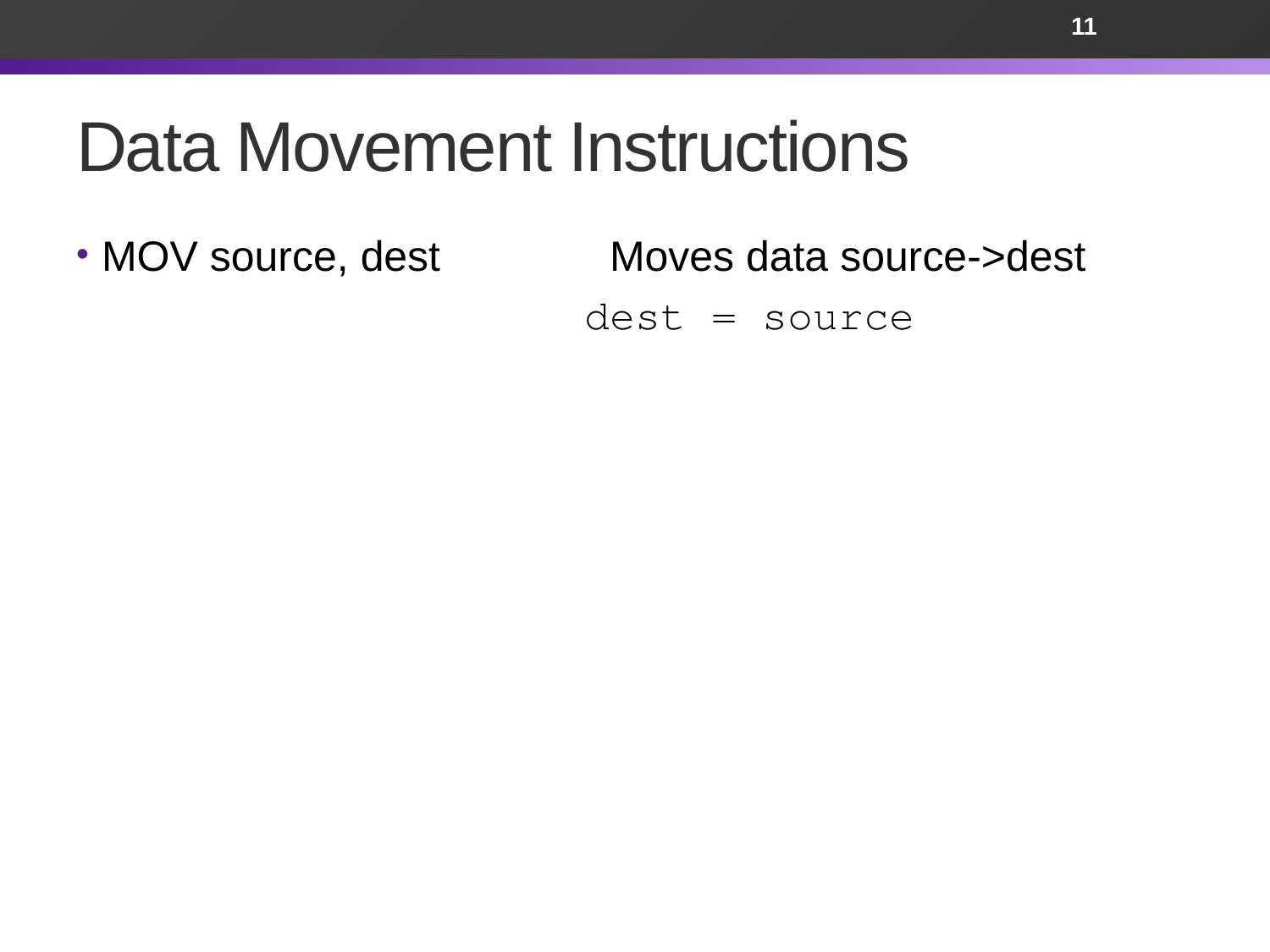

11
# Data Movement Instructions
MOV source, dest		Moves data source->dest
				dest = source